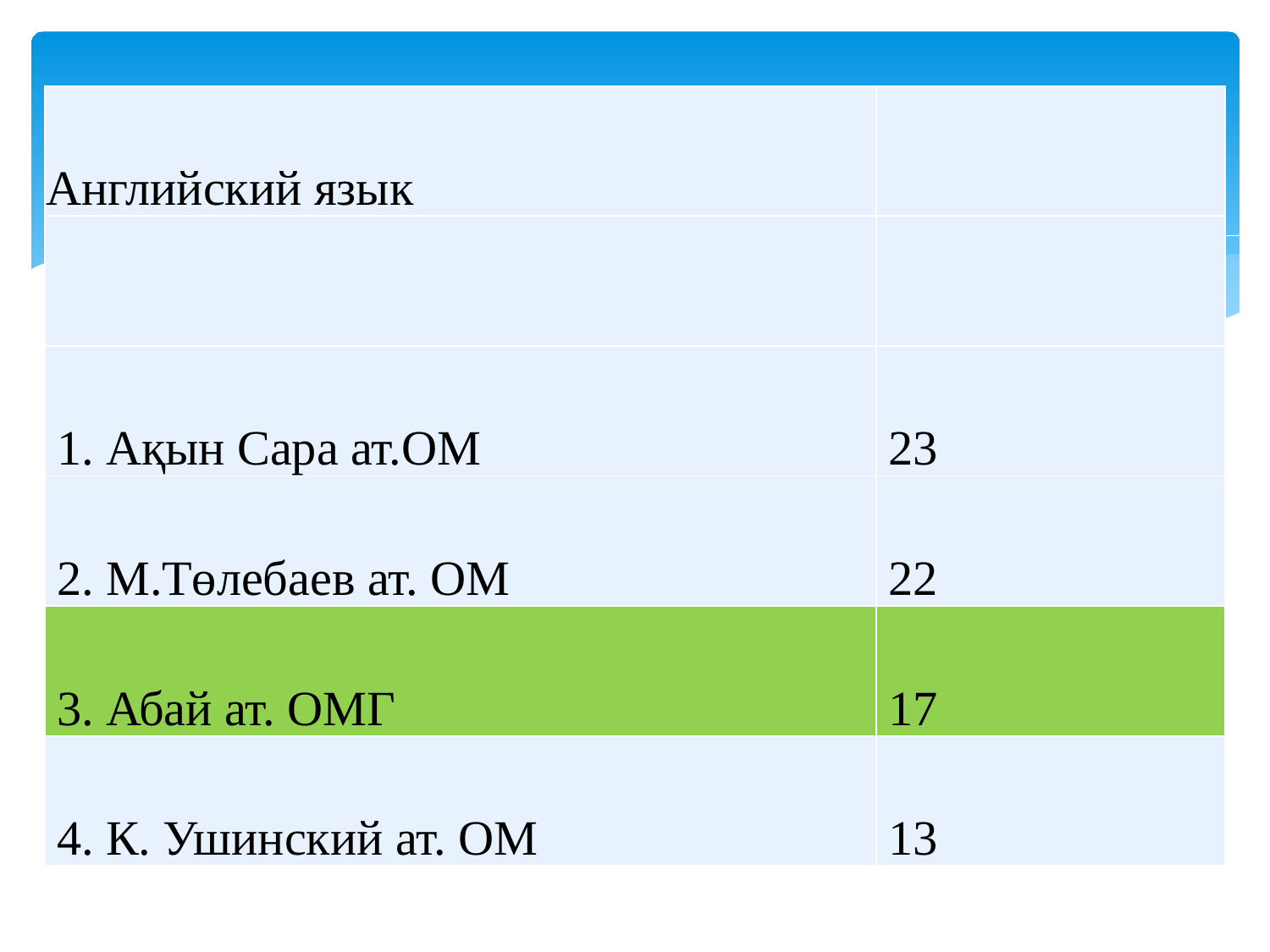

| Английский язык |  |
| --- | --- |
|  |  |
| 1. Ақын Сара ат.ОМ | 23 |
| 2. М.Төлебаев ат. ОМ | 22 |
| 3. Абай ат. ОМГ | 17 |
| 4. К. Ушинский ат. ОМ | 13 |